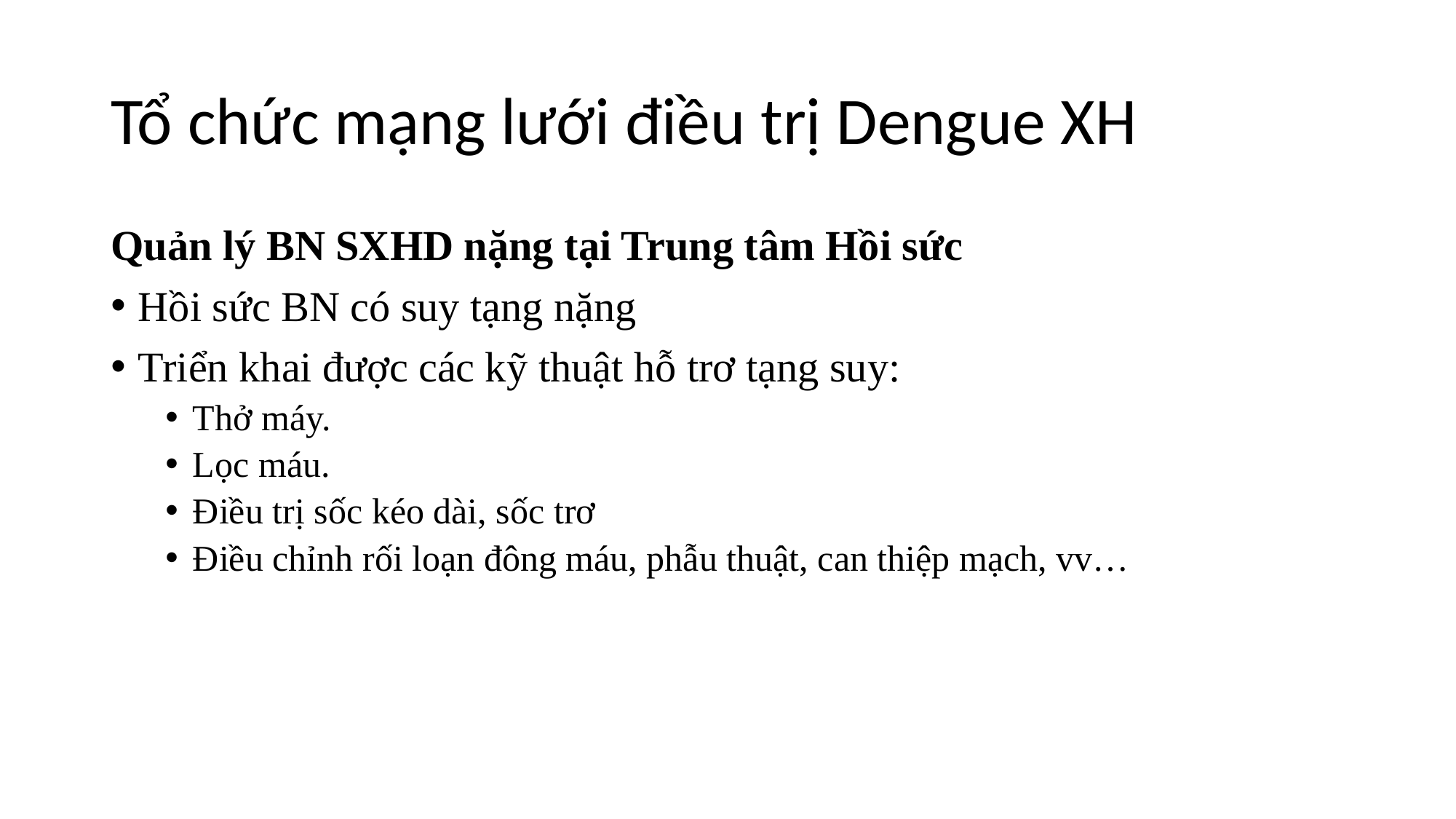

# Tổ chức mạng lưới điều trị Dengue XH
Quản lý BN SXHD nặng tại Trung tâm Hồi sức
Hồi sức BN có suy tạng nặng
Triển khai được các kỹ thuật hỗ trơ tạng suy:
Thở máy.
Lọc máu.
Điều trị sốc kéo dài, sốc trơ
Điều chỉnh rối loạn đông máu, phẫu thuật, can thiệp mạch, vv…